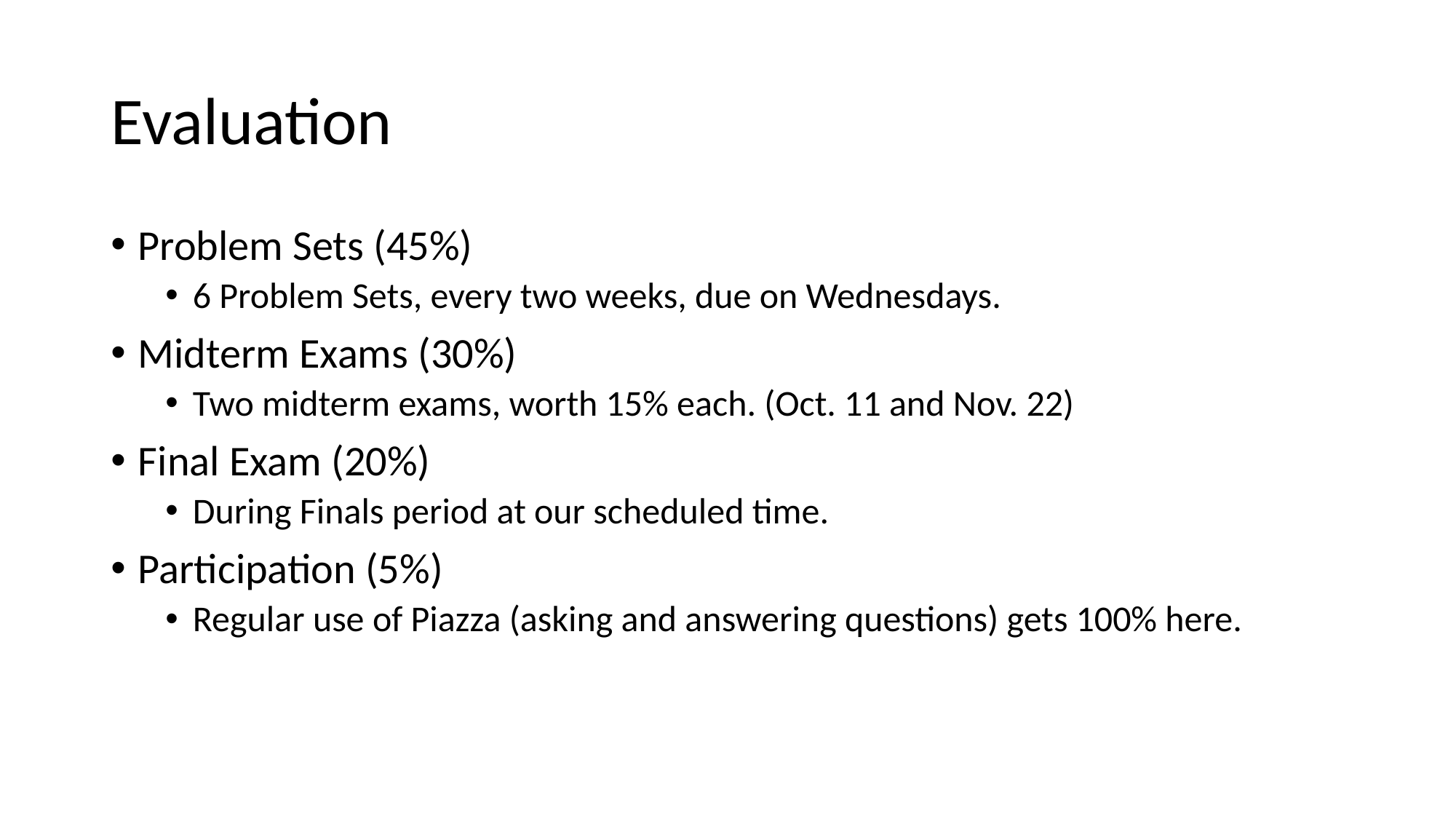

# Evaluation
Problem Sets (45%)
6 Problem Sets, every two weeks, due on Wednesdays.
Midterm Exams (30%)
Two midterm exams, worth 15% each. (Oct. 11 and Nov. 22)
Final Exam (20%)
During Finals period at our scheduled time.
Participation (5%)
Regular use of Piazza (asking and answering questions) gets 100% here.